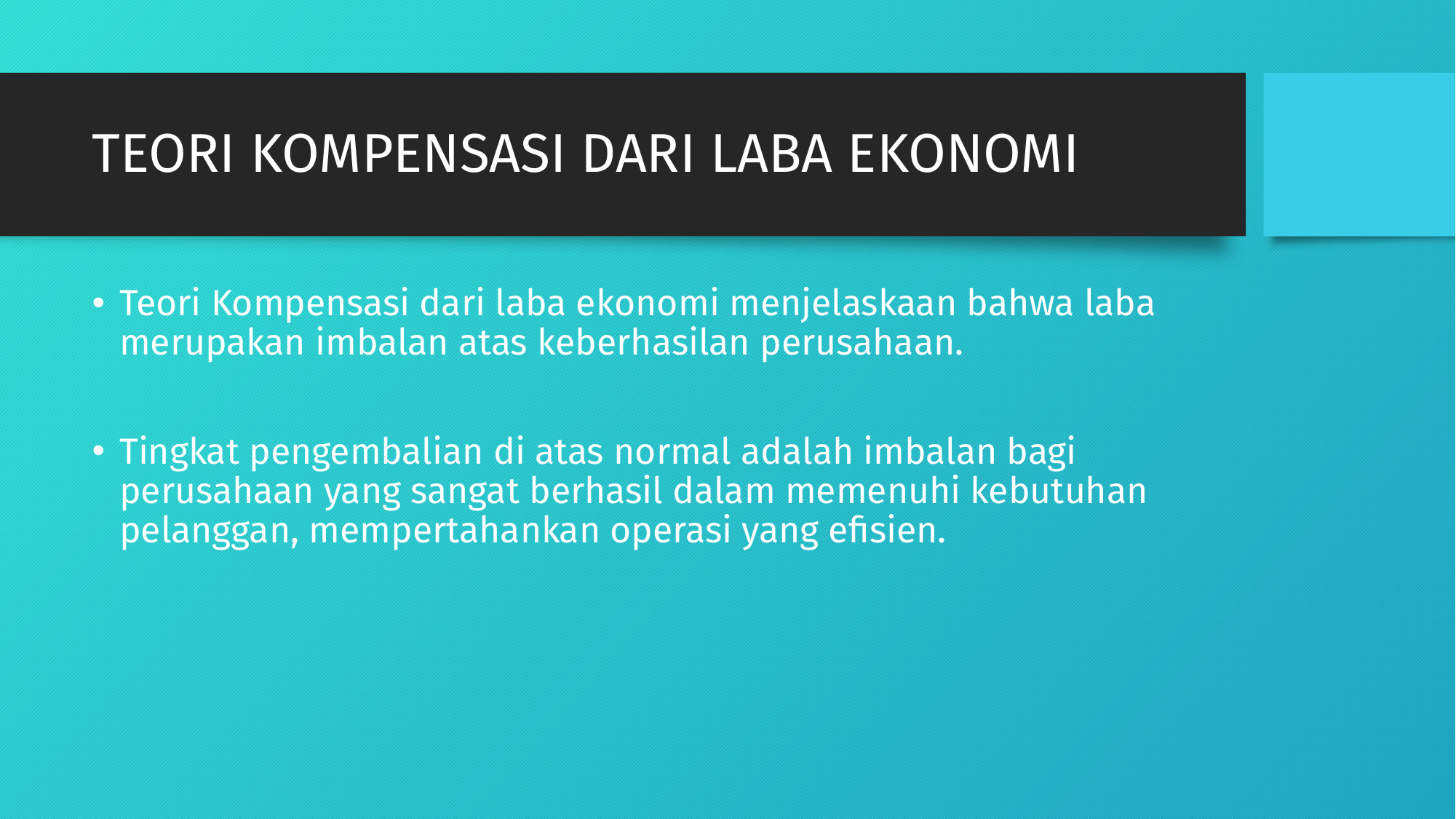

# TEORI KOMPENSASI DARI LABA EKONOMI
Teori Kompensasi dari laba ekonomi menjelaskaan bahwa laba merupakan imbalan atas keberhasilan perusahaan.

Tingkat pengembalian di atas normal adalah imbalan bagi perusahaan yang sangat berhasil dalam memenuhi kebutuhan pelanggan, mempertahankan operasi yang efisien.